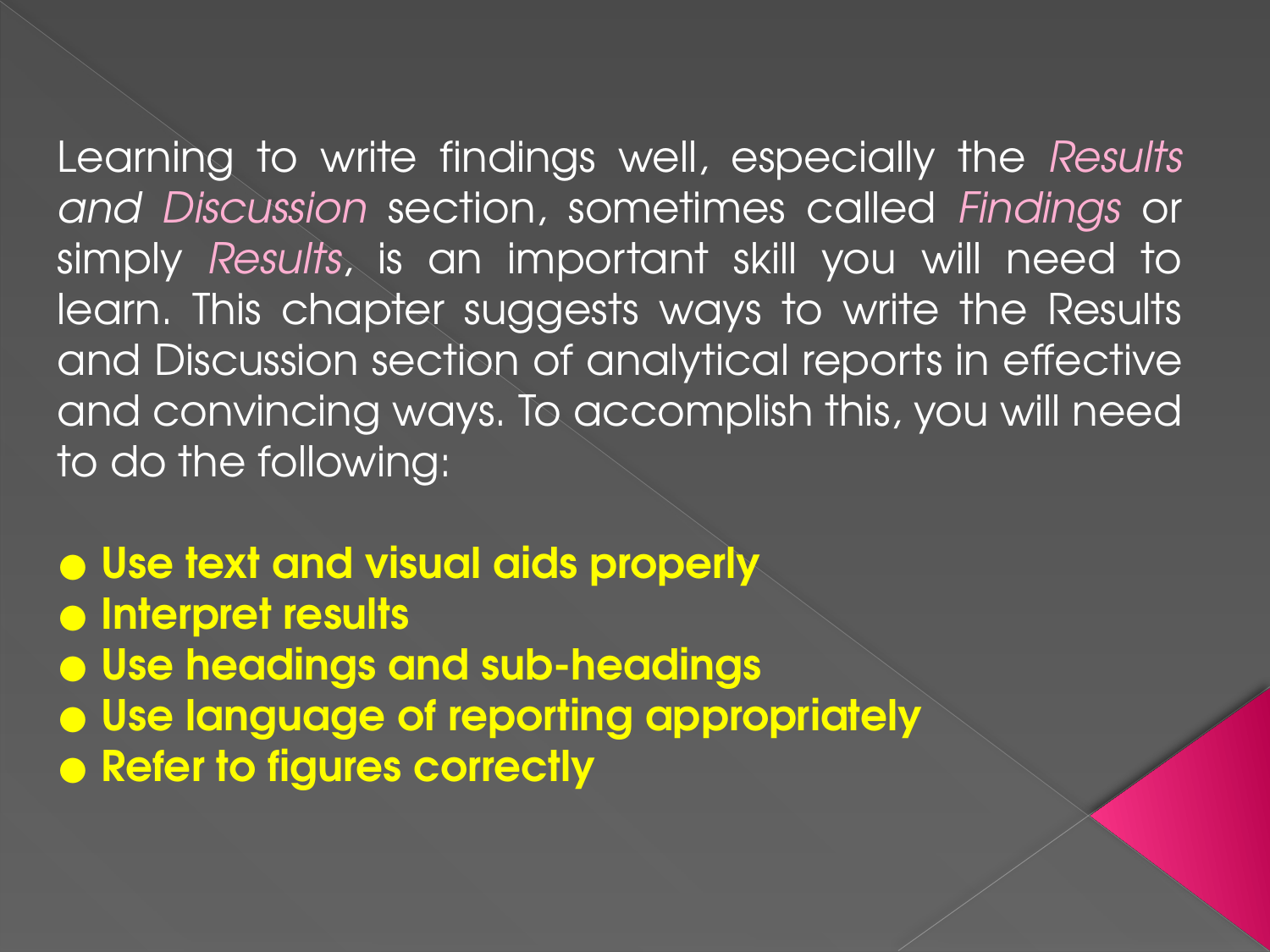

Learning to write findings well, especially the Results and Discussion section, sometimes called Findings or simply Results, is an important skill you will need to learn. This chapter suggests ways to write the Results and Discussion section of analytical reports in effective and convincing ways. To accomplish this, you will need to do the following:

● Use text and visual aids properly
● Interpret results
● Use headings and sub-headings
● Use language of reporting appropriately
● Refer to figures correctly